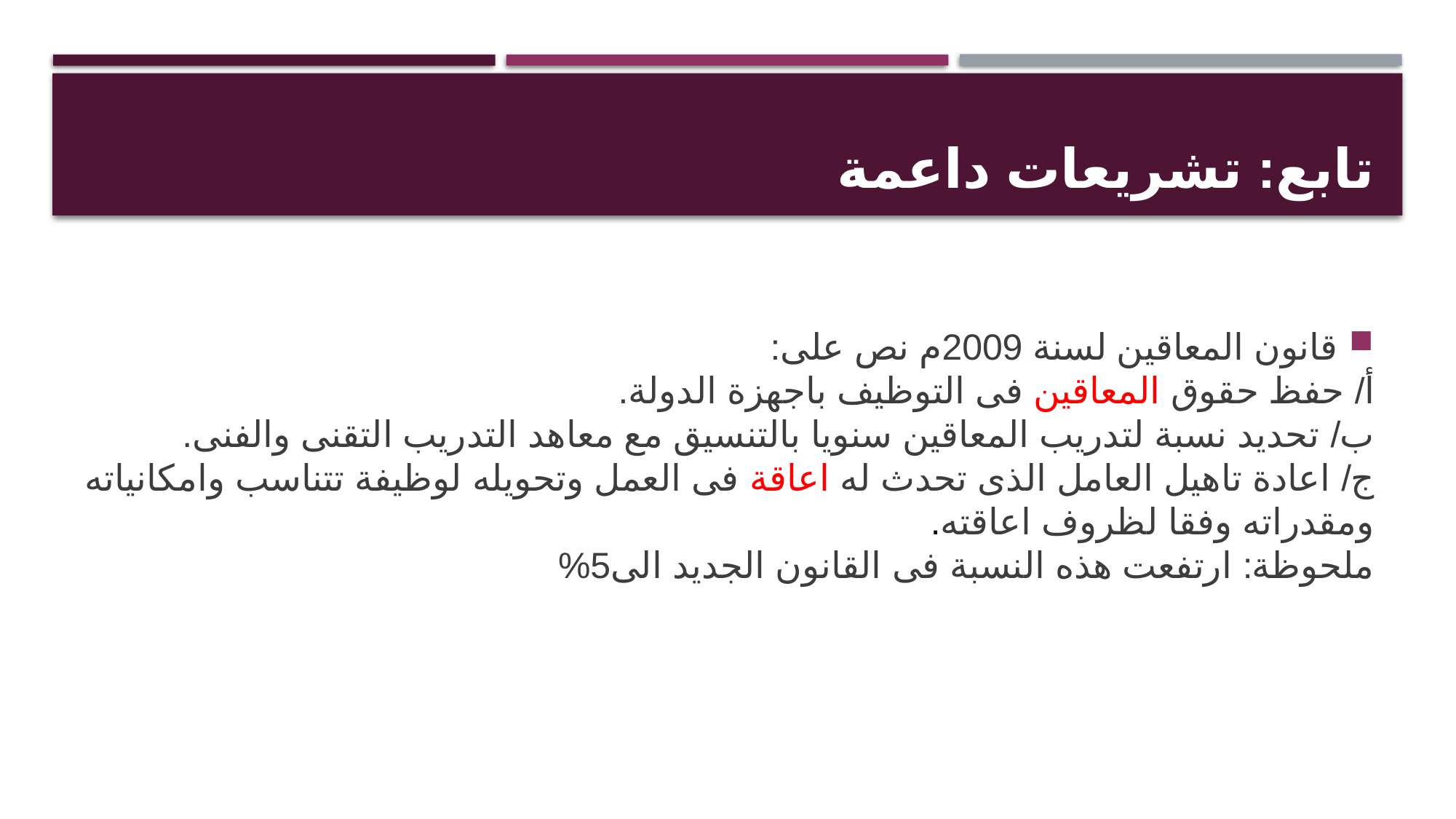

# تابع: تشريعات داعمة
قانون المعاقين لسنة 2009م نص على:
أ/ حفظ حقوق المعاقين فى التوظيف باجهزة الدولة.
ب/ تحديد نسبة لتدريب المعاقين سنويا بالتنسيق مع معاهد التدريب التقنى والفنى.
ج/ اعادة تاهيل العامل الذى تحدث له اعاقة فى العمل وتحويله لوظيفة تتناسب وامكانياته ومقدراته وفقا لظروف اعاقته.
ملحوظة: ارتفعت هذه النسبة فى القانون الجديد الى5%